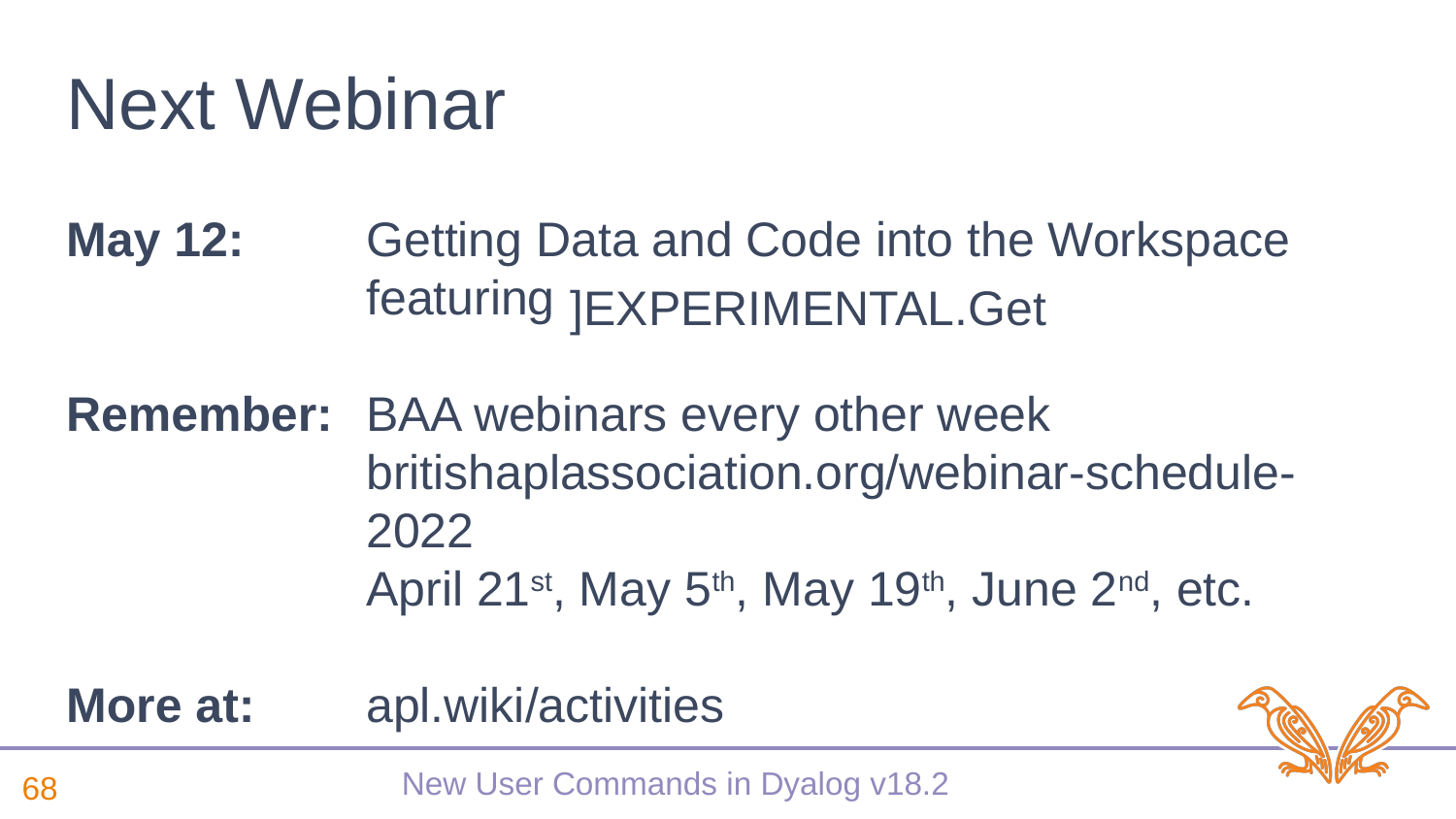

# Next Webinar
]OUTPUT.View
May 12:	Getting Data and Code into the Workspace
featuring

Remember:	BAA webinars every other week
britishaplassociation.org/webinar-schedule-2022
April 21st, May 5th, May 19th, June 2nd, etc.

More at:	apl.wiki/activities

]EXPERIMENTAL.Get
]WS.Names
]TOOLS.APLCart
]OUTPUT.Repr